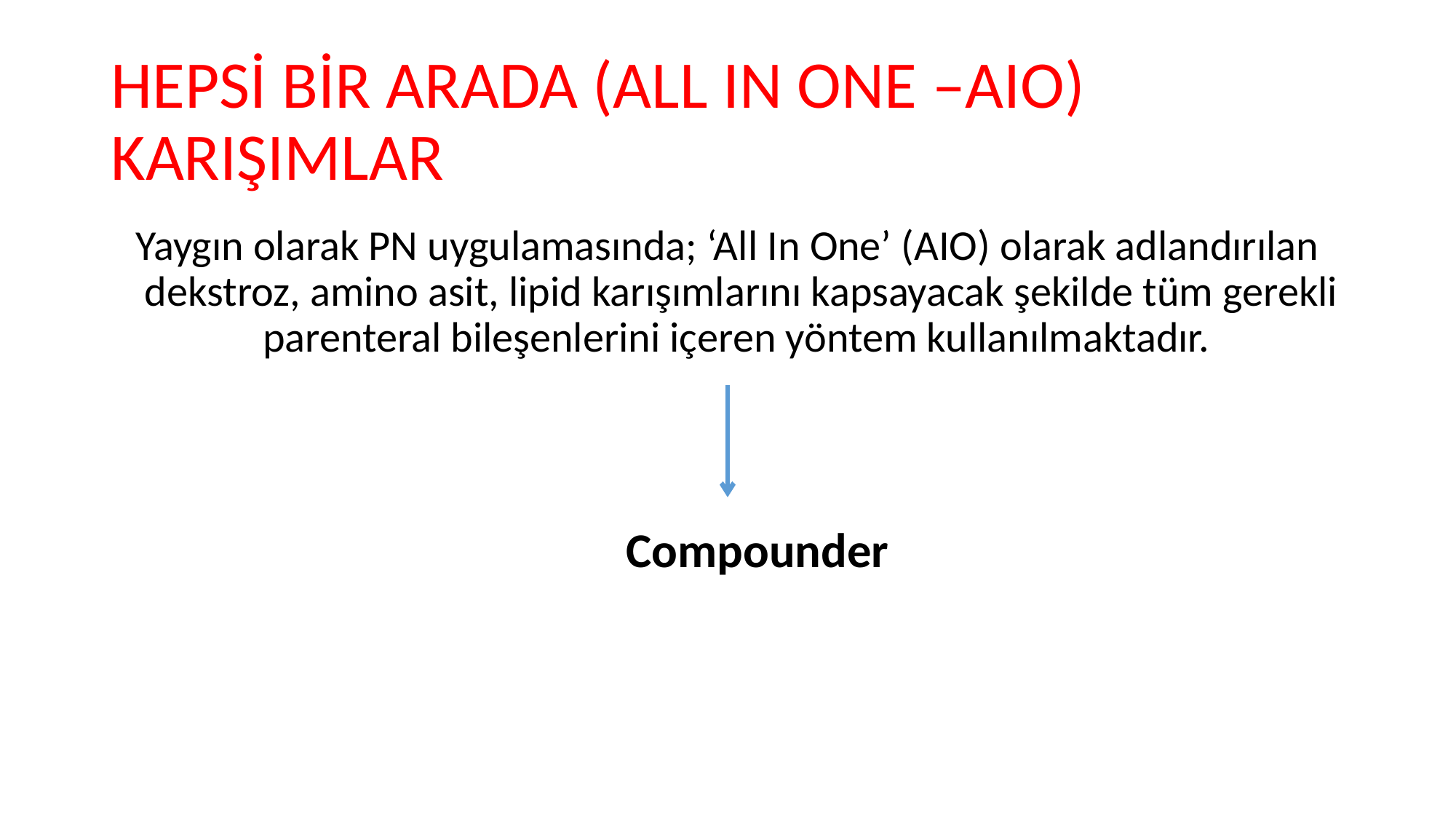

# HEPSİ BİR ARADA (ALL IN ONE –AIO) KARIŞIMLAR
Yaygın olarak PN uygulamasında; ‘All In One’ (AIO) olarak adlandırılan dekstroz, amino asit, lipid karışımlarını kapsayacak şekilde tüm gerekli parenteral bileşenlerini içeren yöntem kullanılmaktadır.
Compounder